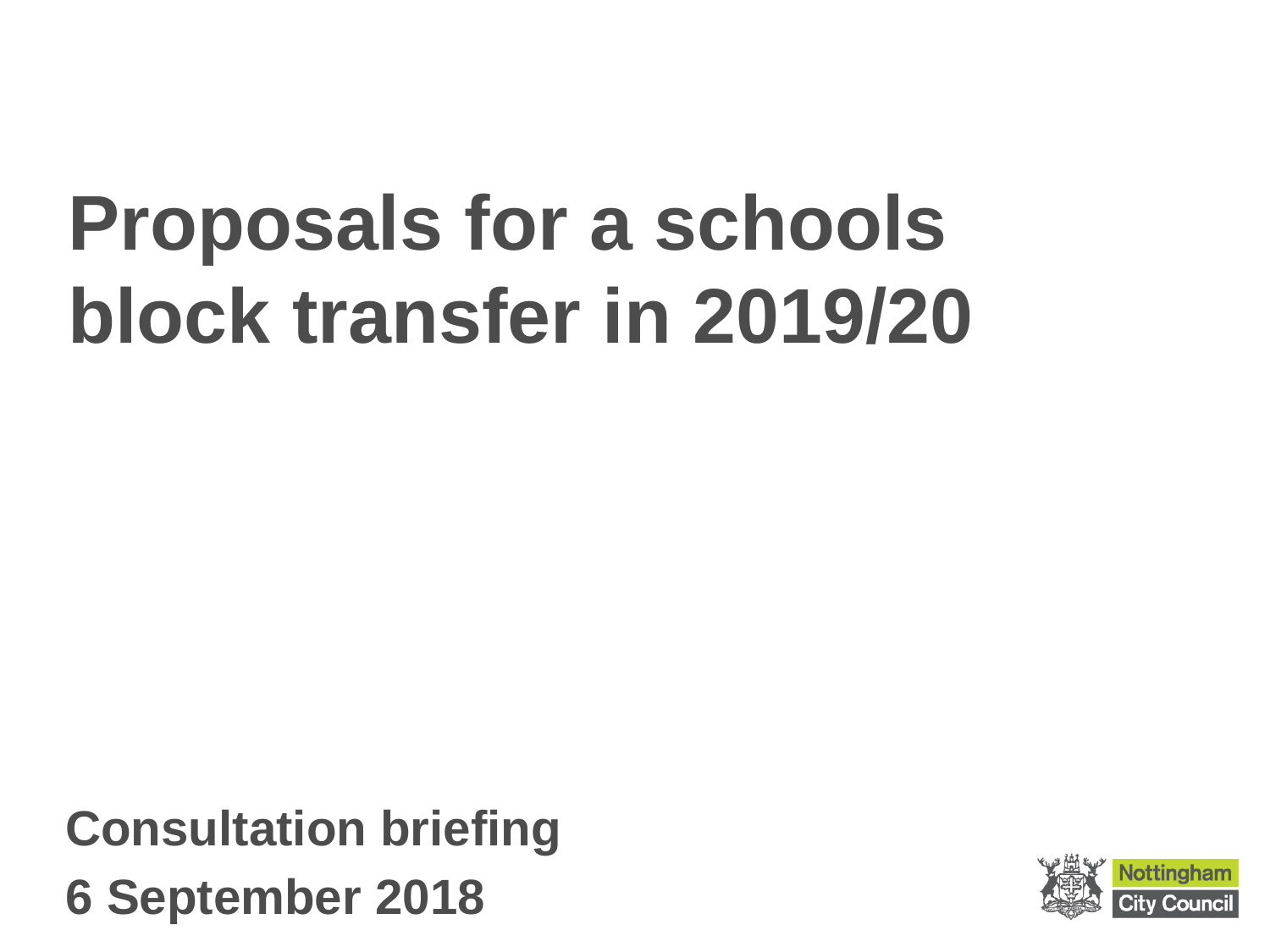

# Proposals for a schools block transfer in 2019/20
Consultation briefing
6 September 2018